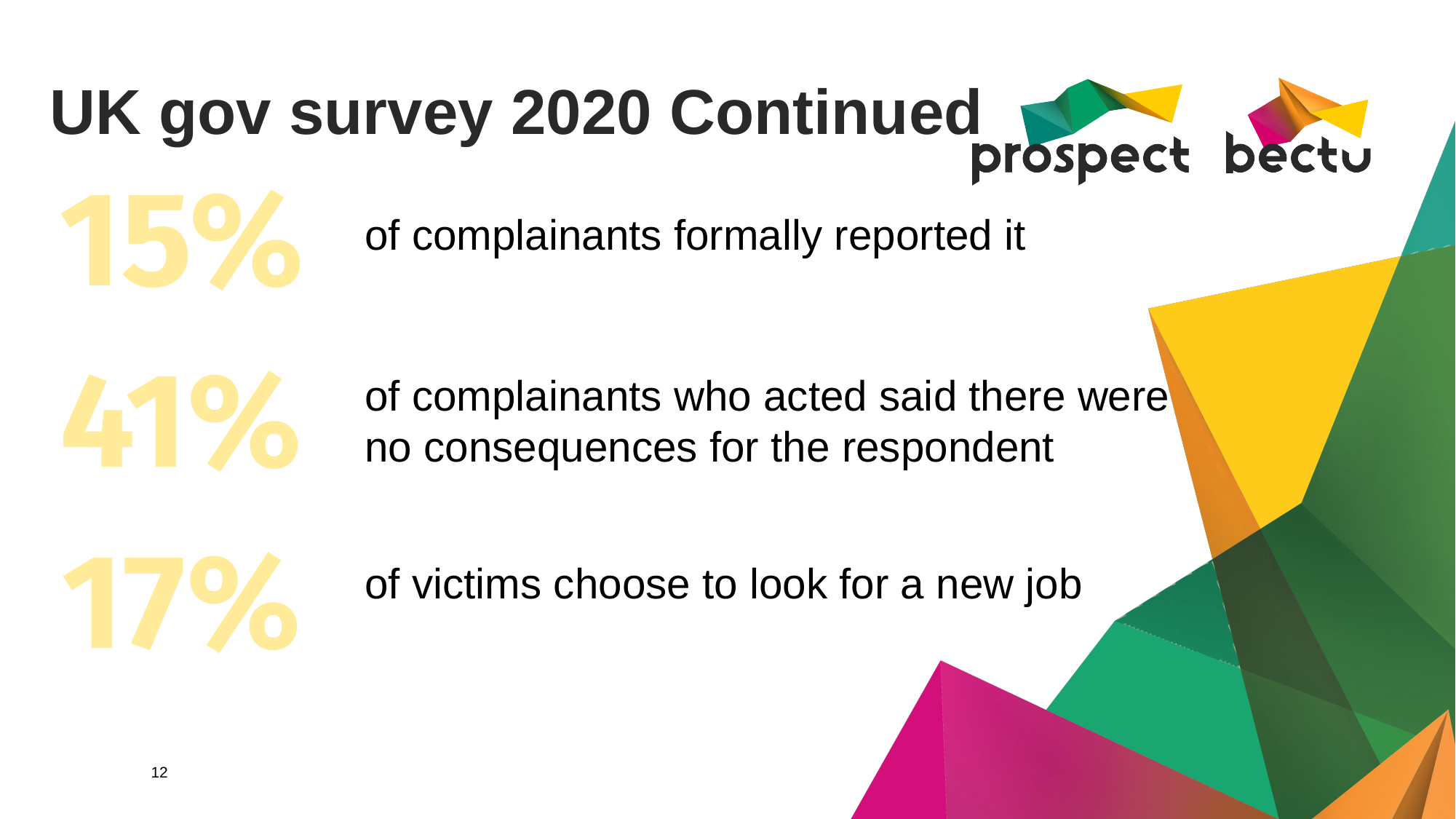

UK gov survey 2020 Continued
15%
of complainants formally reported it
41%
of complainants who acted said there were no consequences for the respondent
17%
of victims choose to look for a new job